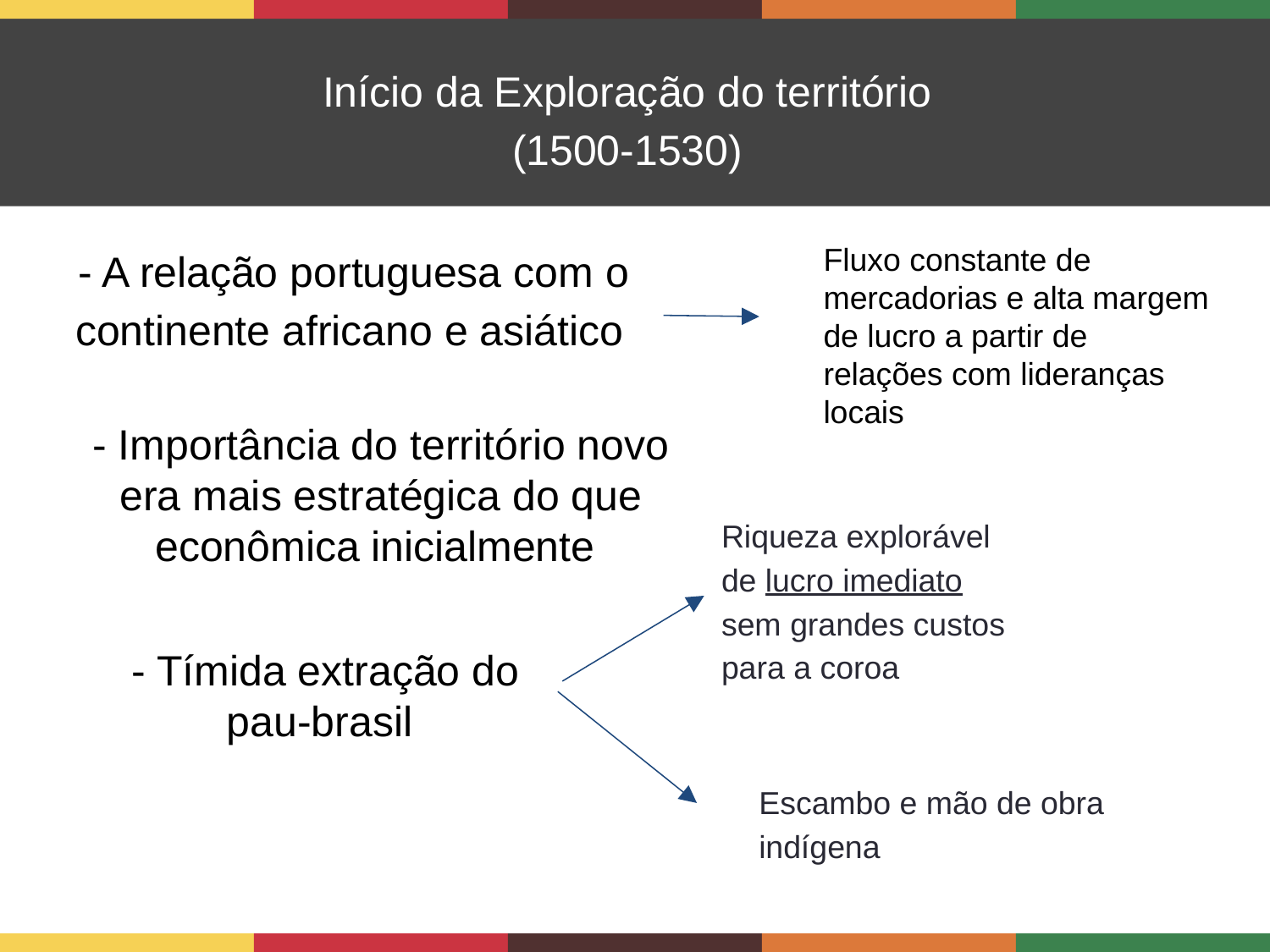

Início da Exploração do território
(1500-1530)
- A relação portuguesa com o continente africano e asiático

Fluxo constante de mercadorias e alta margem de lucro a partir de relações com lideranças locais
- Importância do território novo era mais estratégica do que econômica inicialmente
Riqueza explorável de lucro imediato sem grandes custos para a coroa

- Tímida extração do pau-brasil
Escambo e mão de obra indígena